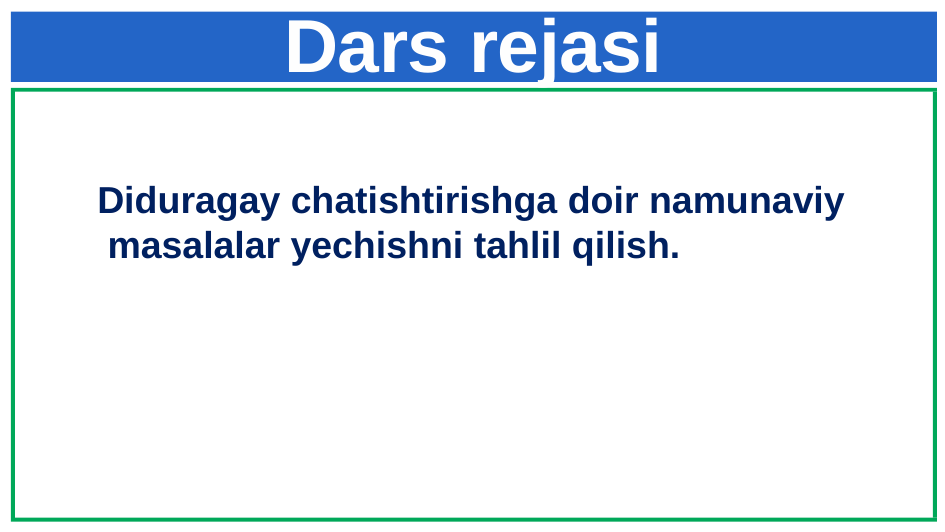

# Dars rejasi
Diduragay chatishtirishga doir namunaviy  masalalar yechishni tahlil qilish.